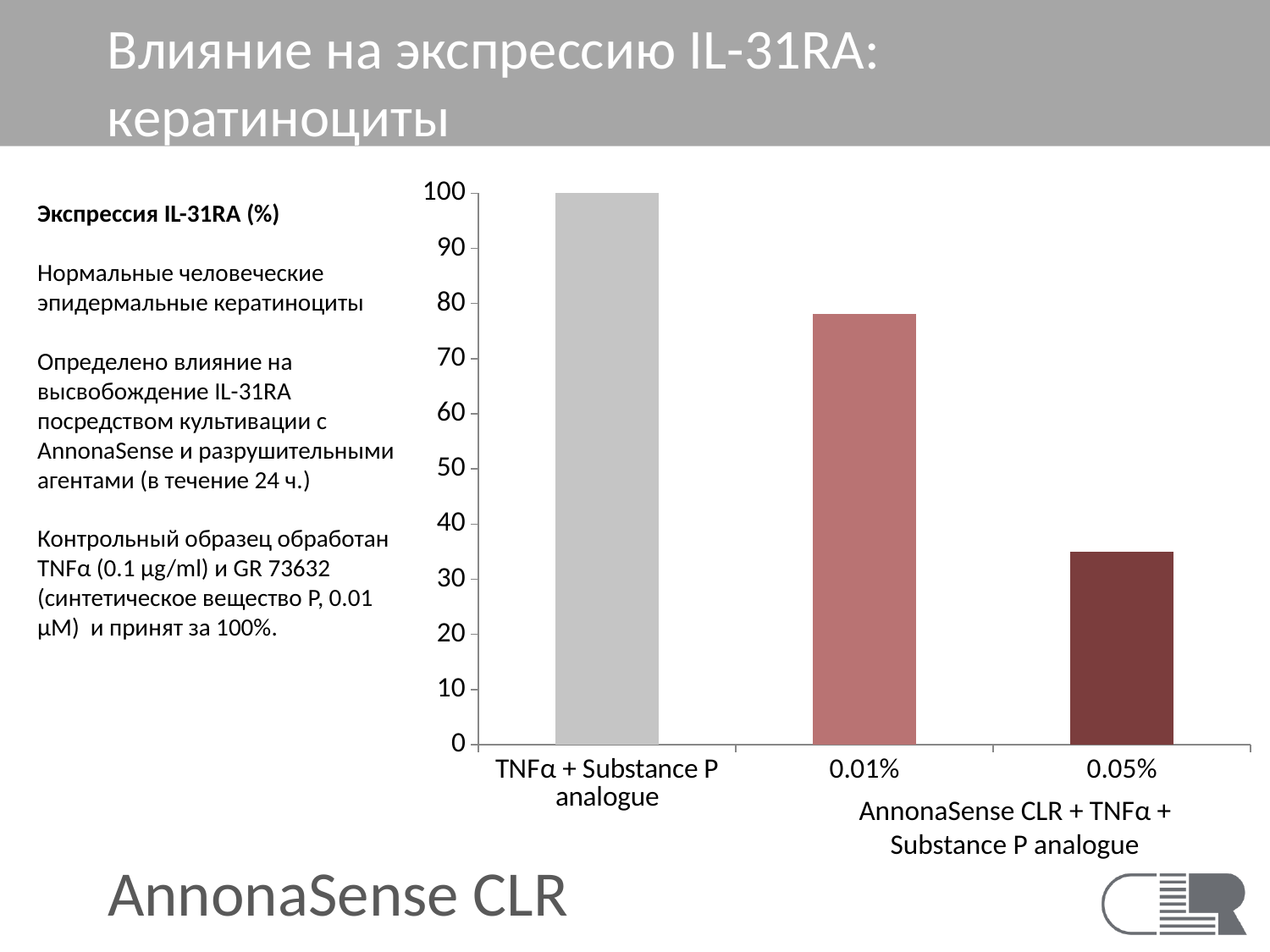

# Влияние на экспрессию IL-31RA: кератиноциты

### Chart

| Category |  |
|---|---|
| TNFα + Substance P analogue | 100.0 |
| 0.01% | 78.18181818181817 |
| 0.05% | 35.0 |
Экспрессия IL-31RA (%)

Нормальные человеческие эпидермальные кератиноциты

Определено влияние на высвобождение IL-31RA  посредством культивации с AnnonaSense и разрушительными агентами (в течение 24 ч.)

Контрольный образец обработан
TNFα (0.1 µg/ml) и GR 73632 (синтетическое вещество P, 0.01 µM)  и принят за 100%.

AnnonaSense CLR + TNFα + Substance P analogue
AnnonaSense CLR